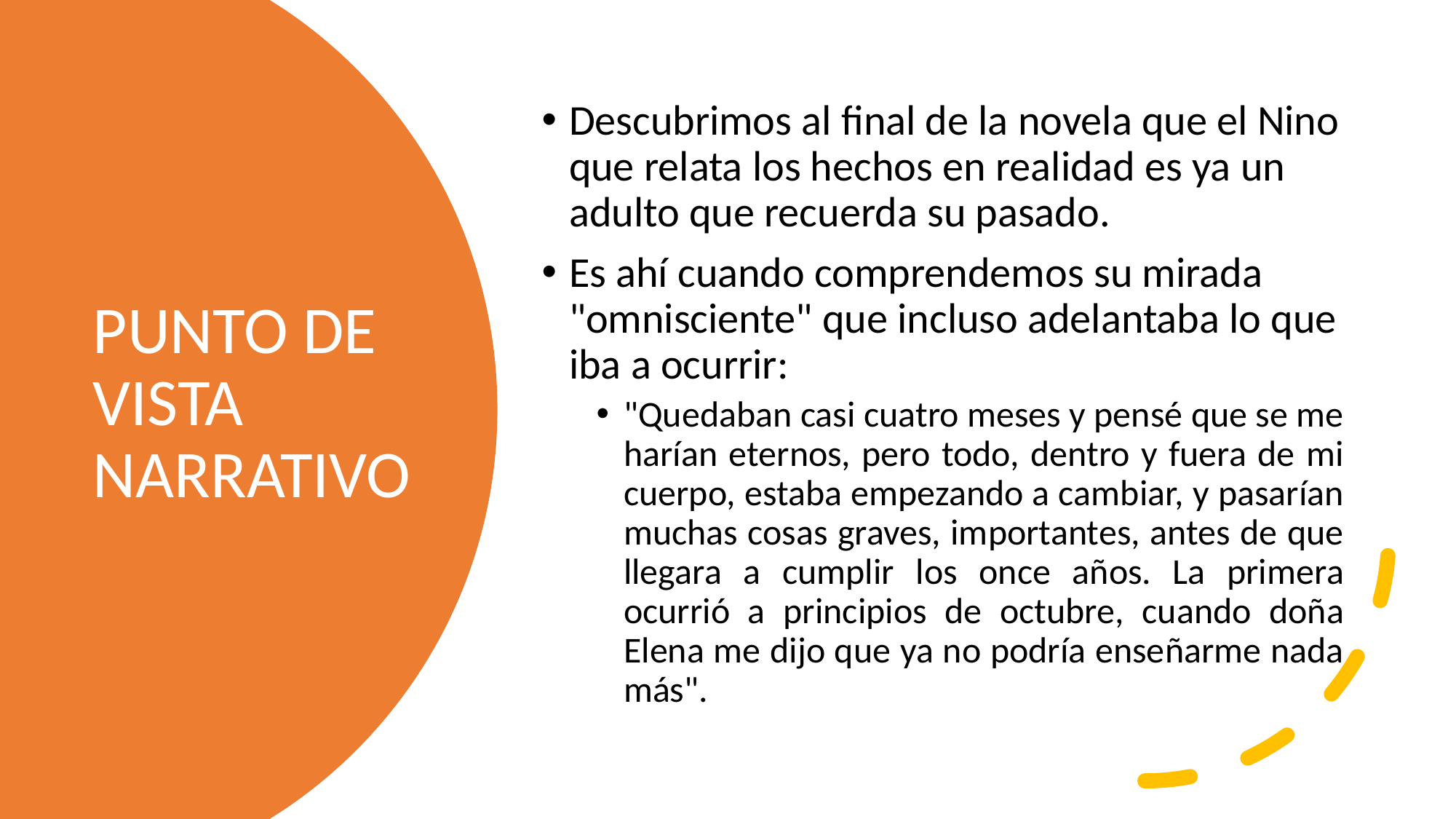

Descubrimos al final de la novela que el Nino que relata los hechos en realidad es ya un adulto que recuerda su pasado.
Es ahí cuando comprendemos su mirada "omnisciente" que incluso adelantaba lo que iba a ocurrir:
"Quedaban casi cuatro meses y pensé que se me harían eternos, pero todo, dentro y fuera de mi cuerpo, estaba empezando a cambiar, y pasarían muchas cosas graves, importantes, antes de que llegara a cumplir los once años. La primera ocurrió a principios de octubre, cuando doña Elena me dijo que ya no podría enseñarme nada más".
# PUNTO DE VISTA NARRATIVO